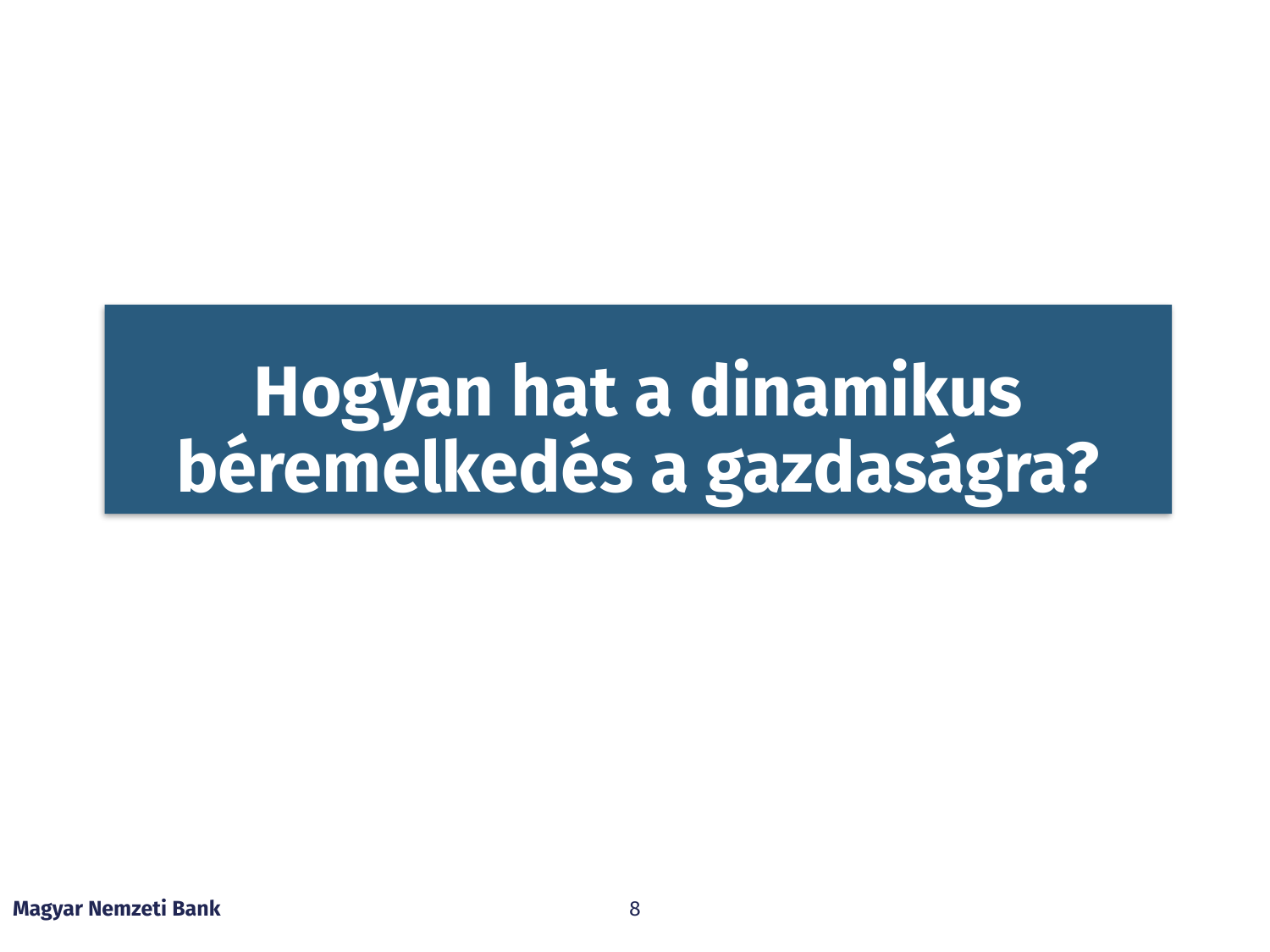

# Hogyan hat a dinamikus béremelkedés a gazdaságra?

Magyar Nemzeti Bank
8